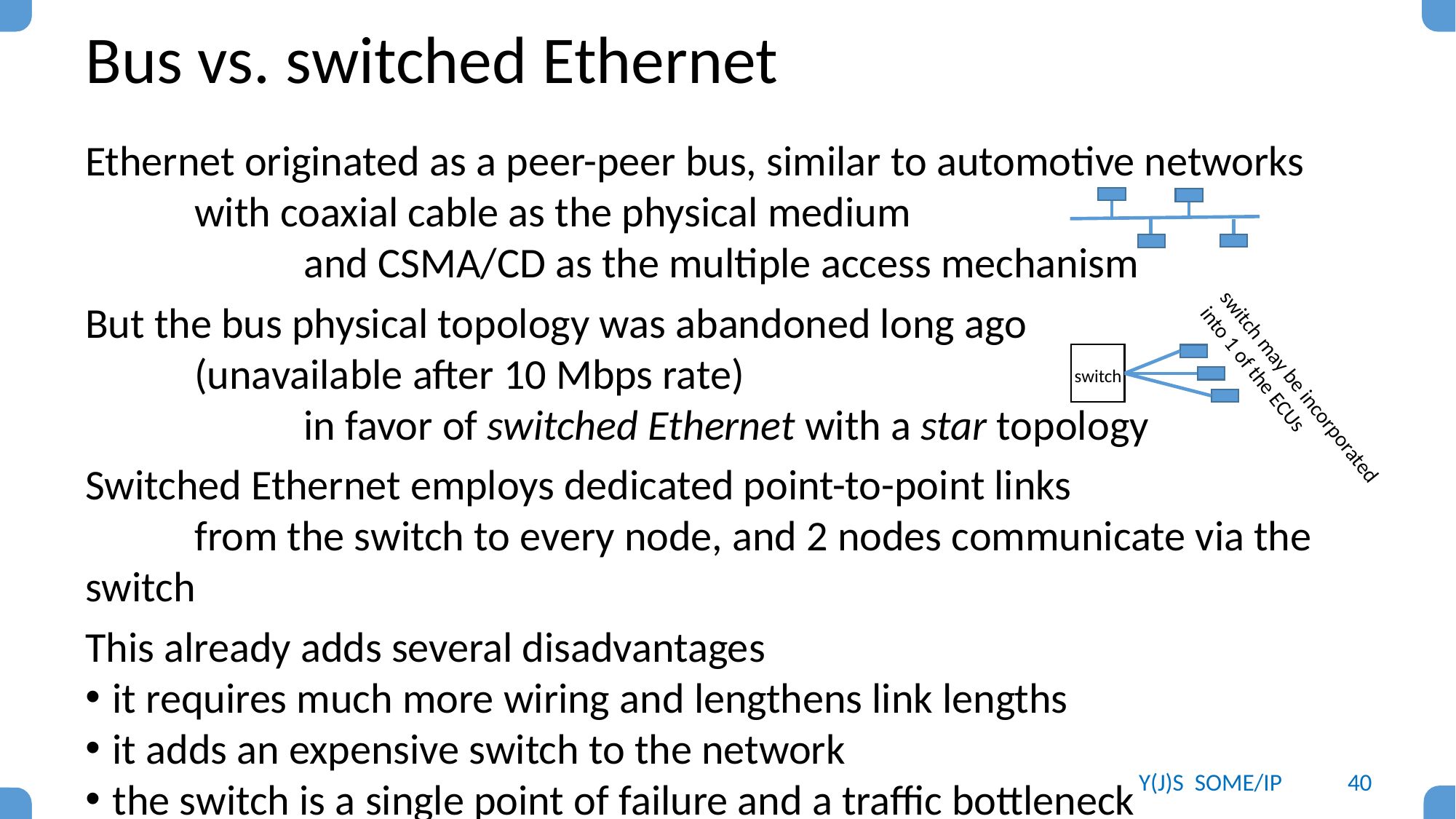

# Bus vs. switched Ethernet
Ethernet originated as a peer-peer bus, similar to automotive networks
	with coaxial cable as the physical medium
		and CSMA/CD as the multiple access mechanism
But the bus physical topology was abandoned long ago
	(unavailable after 10 Mbps rate)
		in favor of switched Ethernet with a star topology
Switched Ethernet employs dedicated point-to-point links
	from the switch to every node, and 2 nodes communicate via the switch
This already adds several disadvantages
it requires much more wiring and lengthens link lengths
it adds an expensive switch to the network
the switch is a single point of failure and a traffic bottleneck

switch

switch may be incorporated into 1 of the ECUs
Y(J)S  SOME/IP
40